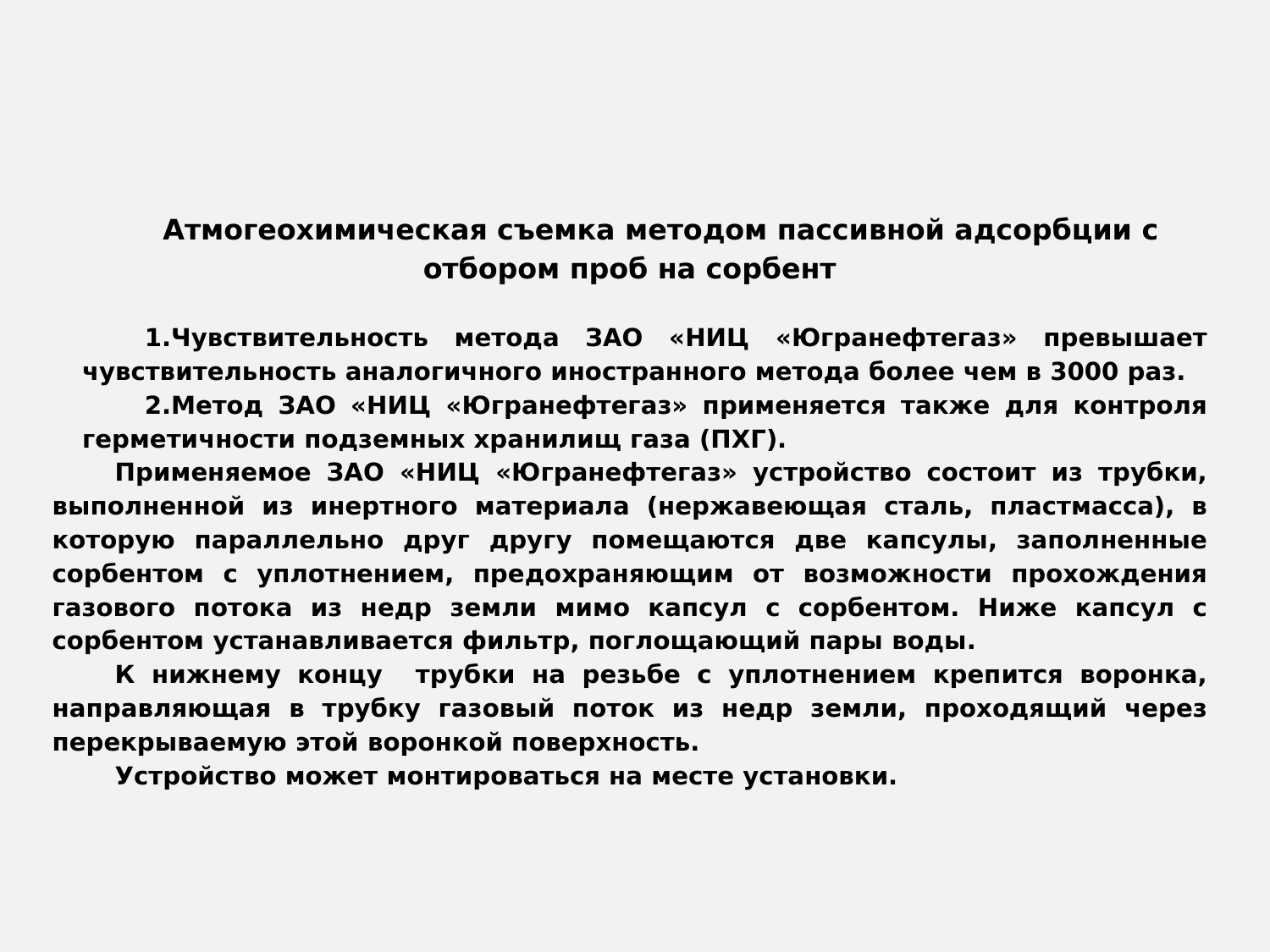

Атмогеохимическая съемка методом пассивной адсорбции с отбором проб на сорбент

Чувствительность метода ЗАО «НИЦ «Югранефтегаз» превышает чувствительность аналогичного иностранного метода более чем в 3000 раз.
Метод ЗАО «НИЦ «Югранефтегаз» применяется также для контроля герметичности подземных хранилищ газа (ПХГ).
Применяемое ЗАО «НИЦ «Югранефтегаз» устройство состоит из трубки, выполненной из инертного материала (нержавеющая сталь, пластмасса), в которую параллельно друг другу помещаются две капсулы, заполненные сорбентом с уплотнением, предохраняющим от возможности прохождения газового потока из недр земли мимо капсул с сорбентом. Ниже капсул с сорбентом устанавливается фильтр, поглощающий пары воды.
К нижнему концу  трубки на резьбе с уплотнением крепится воронка, направляющая в трубку газовый поток из недр земли, проходящий через перекрываемую этой воронкой поверхность.
Устройство может монтироваться на месте установки.